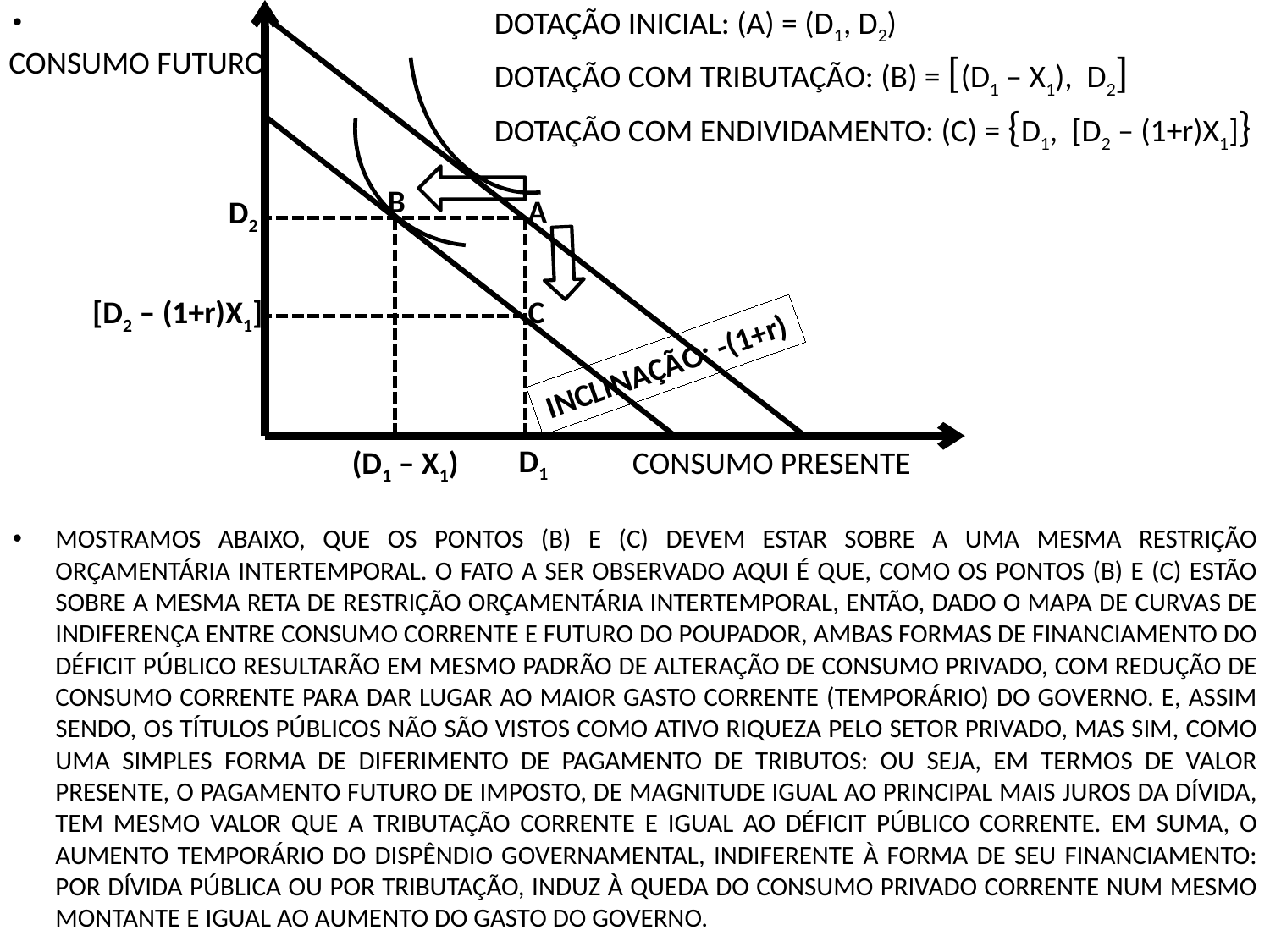

MOSTRAMOS ABAIXO, QUE OS PONTOS (B) E (C) DEVEM ESTAR SOBRE A UMA MESMA RESTRIÇÃO ORÇAMENTÁRIA INTERTEMPORAL. O FATO A SER OBSERVADO AQUI É QUE, COMO OS PONTOS (B) E (C) ESTÃO SOBRE A MESMA RETA DE RESTRIÇÃO ORÇAMENTÁRIA INTERTEMPORAL, ENTÃO, DADO O MAPA DE CURVAS DE INDIFERENÇA ENTRE CONSUMO CORRENTE E FUTURO DO POUPADOR, AMBAS FORMAS DE FINANCIAMENTO DO DÉFICIT PÚBLICO RESULTARÃO EM MESMO PADRÃO DE ALTERAÇÃO DE CONSUMO PRIVADO, COM REDUÇÃO DE CONSUMO CORRENTE PARA DAR LUGAR AO MAIOR GASTO CORRENTE (TEMPORÁRIO) DO GOVERNO. E, ASSIM SENDO, OS TÍTULOS PÚBLICOS NÃO SÃO VISTOS COMO ATIVO RIQUEZA PELO SETOR PRIVADO, MAS SIM, COMO UMA SIMPLES FORMA DE DIFERIMENTO DE PAGAMENTO DE TRIBUTOS: OU SEJA, EM TERMOS DE VALOR PRESENTE, O PAGAMENTO FUTURO DE IMPOSTO, DE MAGNITUDE IGUAL AO PRINCIPAL MAIS JUROS DA DÍVIDA, TEM MESMO VALOR QUE A TRIBUTAÇÃO CORRENTE E IGUAL AO DÉFICIT PÚBLICO CORRENTE. EM SUMA, O AUMENTO TEMPORÁRIO DO DISPÊNDIO GOVERNAMENTAL, INDIFERENTE À FORMA DE SEU FINANCIAMENTO: POR DÍVIDA PÚBLICA OU POR TRIBUTAÇÃO, INDUZ À QUEDA DO CONSUMO PRIVADO CORRENTE NUM MESMO MONTANTE E IGUAL AO AUMENTO DO GASTO DO GOVERNO.

DOTAÇÃO INICIAL: (A) = (D1, D2)
DOTAÇÃO COM TRIBUTAÇÃO: (B) = [(D1 – X1),  D2]
DOTAÇÃO COM ENDIVIDAMENTO: (C) = {D1,  [D2 – (1+r)X1]}

CONSUMO FUTURO

B
A
D2

[D2 – (1+r)X1]
C
INCLINAÇÃO: -(1+r)
D1
(D1 – X1)
CONSUMO PRESENTE